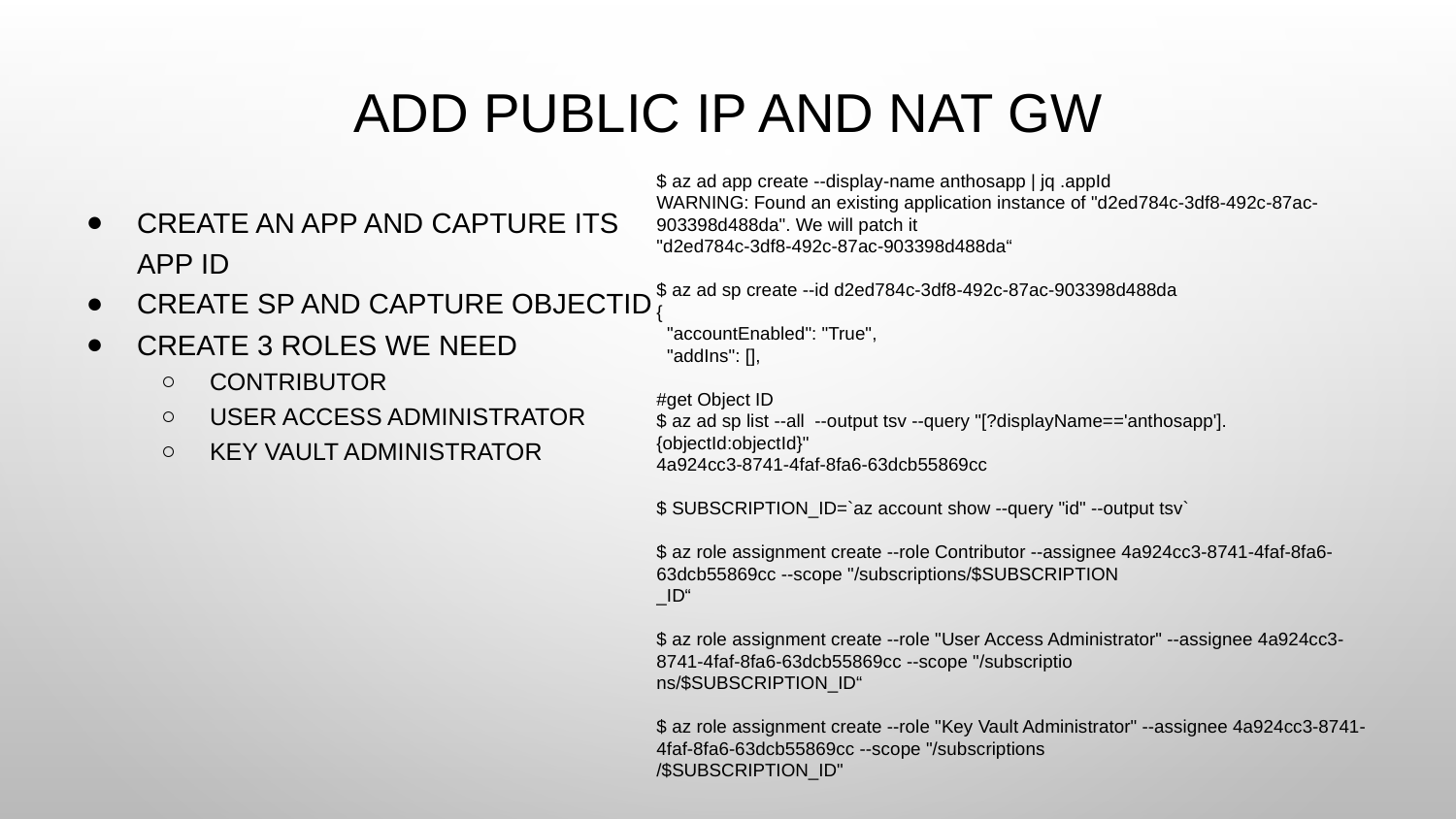

# Add Public IP and NAT GW
$ az ad app create --display-name anthosapp | jq .appId
WARNING: Found an existing application instance of "d2ed784c-3df8-492c-87ac-903398d488da". We will patch it
"d2ed784c-3df8-492c-87ac-903398d488da“

$ az ad sp create --id d2ed784c-3df8-492c-87ac-903398d488da
{
  "accountEnabled": "True",
  "addIns": [],

#get Object ID
$ az ad sp list --all  --output tsv --query "[?displayName=='anthosapp'].{objectId:objectId}"
4a924cc3-8741-4faf-8fa6-63dcb55869cc

$ SUBSCRIPTION_ID=`az account show --query "id" --output tsv`

$ az role assignment create --role Contributor --assignee 4a924cc3-8741-4faf-8fa6-63dcb55869cc --scope "/subscriptions/$SUBSCRIPTION
_ID“

$ az role assignment create --role "User Access Administrator" --assignee 4a924cc3-8741-4faf-8fa6-63dcb55869cc --scope "/subscriptio
ns/$SUBSCRIPTION_ID“

$ az role assignment create --role "Key Vault Administrator" --assignee 4a924cc3-8741-4faf-8fa6-63dcb55869cc --scope "/subscriptions
/$SUBSCRIPTION_ID"
Create an App and capture its App ID
Create SP and capture ObjectID
Create 3 roles we need
Contributor
User Access Administrator
Key Vault Administrator